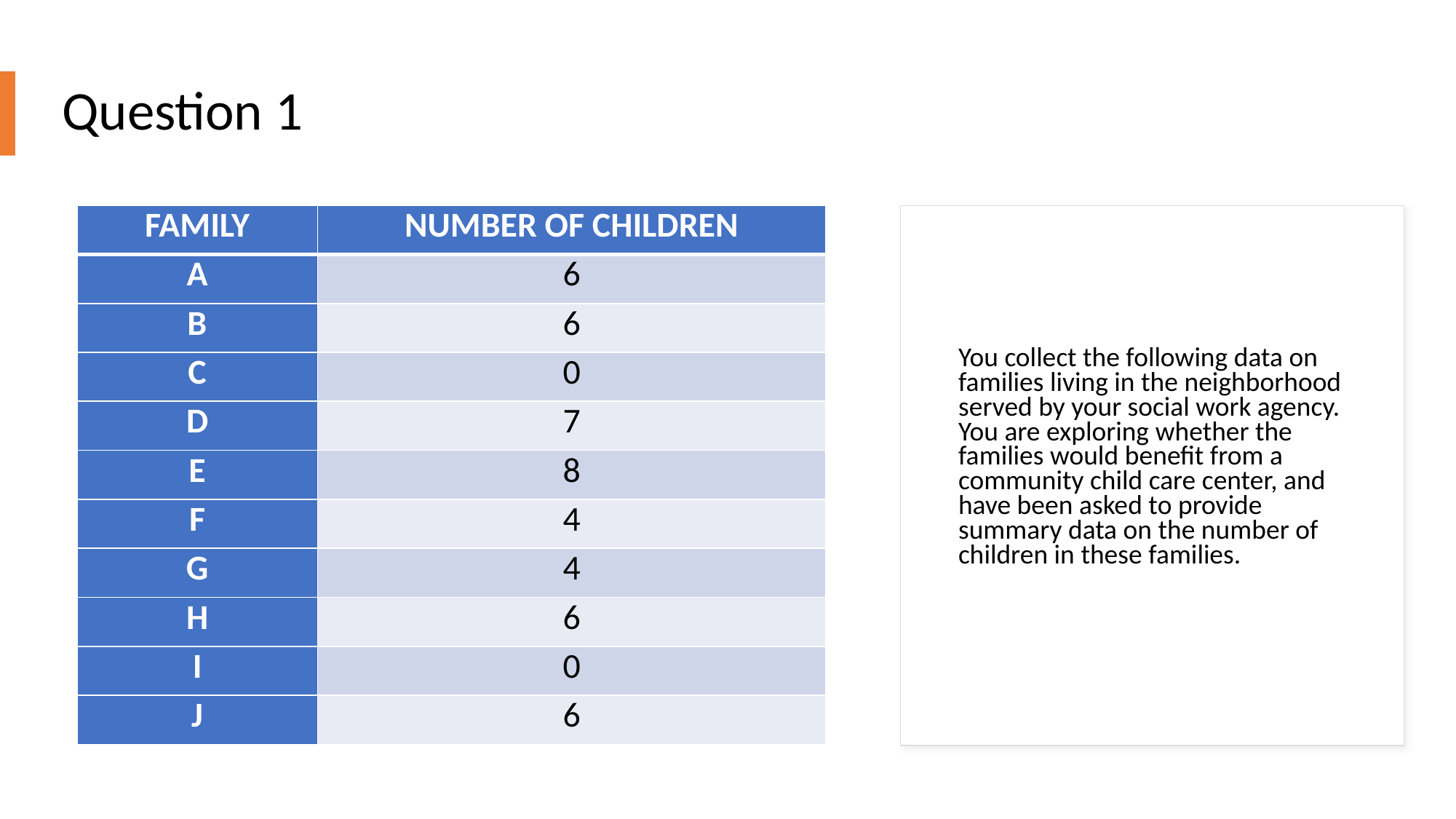

Question 1

| FAMILY | NUMBER OF CHILDREN |
| --- | --- |
| A | 6 |
| B | 6 |
| C | 0 |
| D | 7 |
| E | 8 |
| F | 4 |
| G | 4 |
| H | 6 |
| I | 0 |
| J | 6 |

You collect the following data on families living in the neighborhood served by your social work agency. You are exploring whether the families would benefit from a community child care center, and have been asked to provide summary data on the number of children in these families.